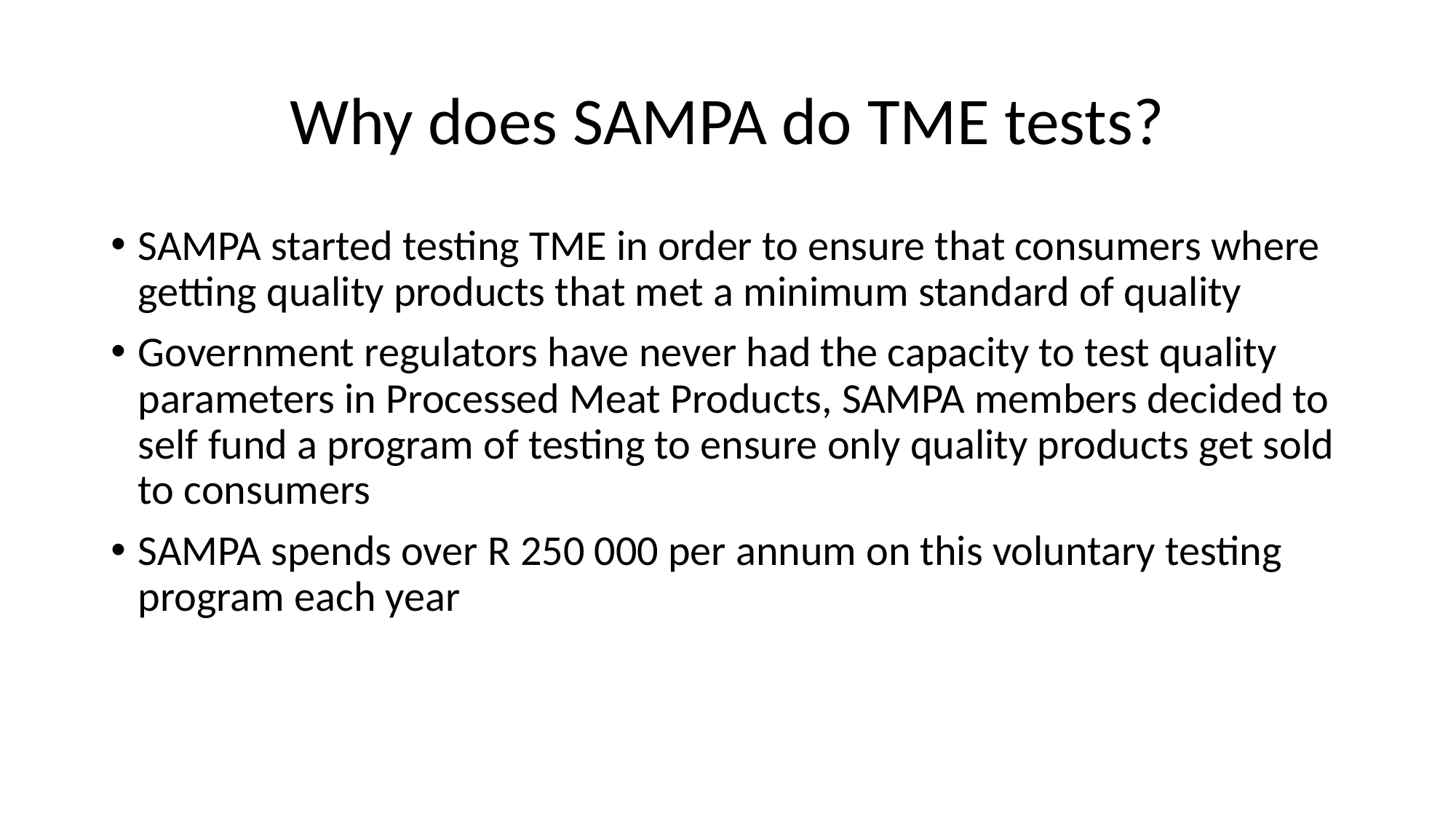

# Why does SAMPA do TME tests?
SAMPA started testing TME in order to ensure that consumers where getting quality products that met a minimum standard of quality
Government regulators have never had the capacity to test quality parameters in Processed Meat Products, SAMPA members decided to self fund a program of testing to ensure only quality products get sold to consumers
SAMPA spends over R 250 000 per annum on this voluntary testing program each year